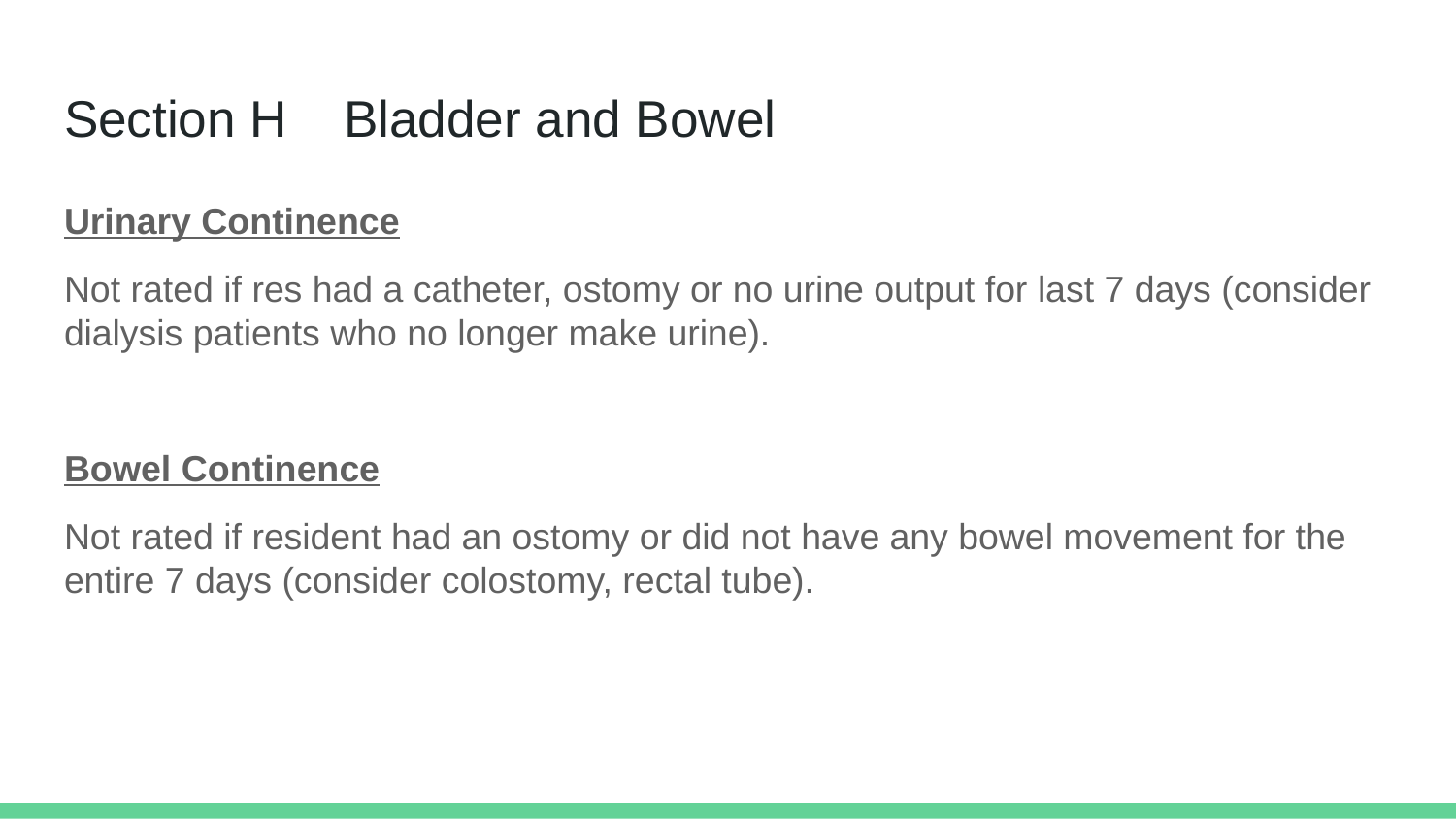

# Section H    Bladder and Bowel

Urinary Continence
Not rated if res had a catheter, ostomy or no urine output for last 7 days (consider dialysis patients who no longer make urine).

Bowel Continence
Not rated if resident had an ostomy or did not have any bowel movement for the entire 7 days (consider colostomy, rectal tube).